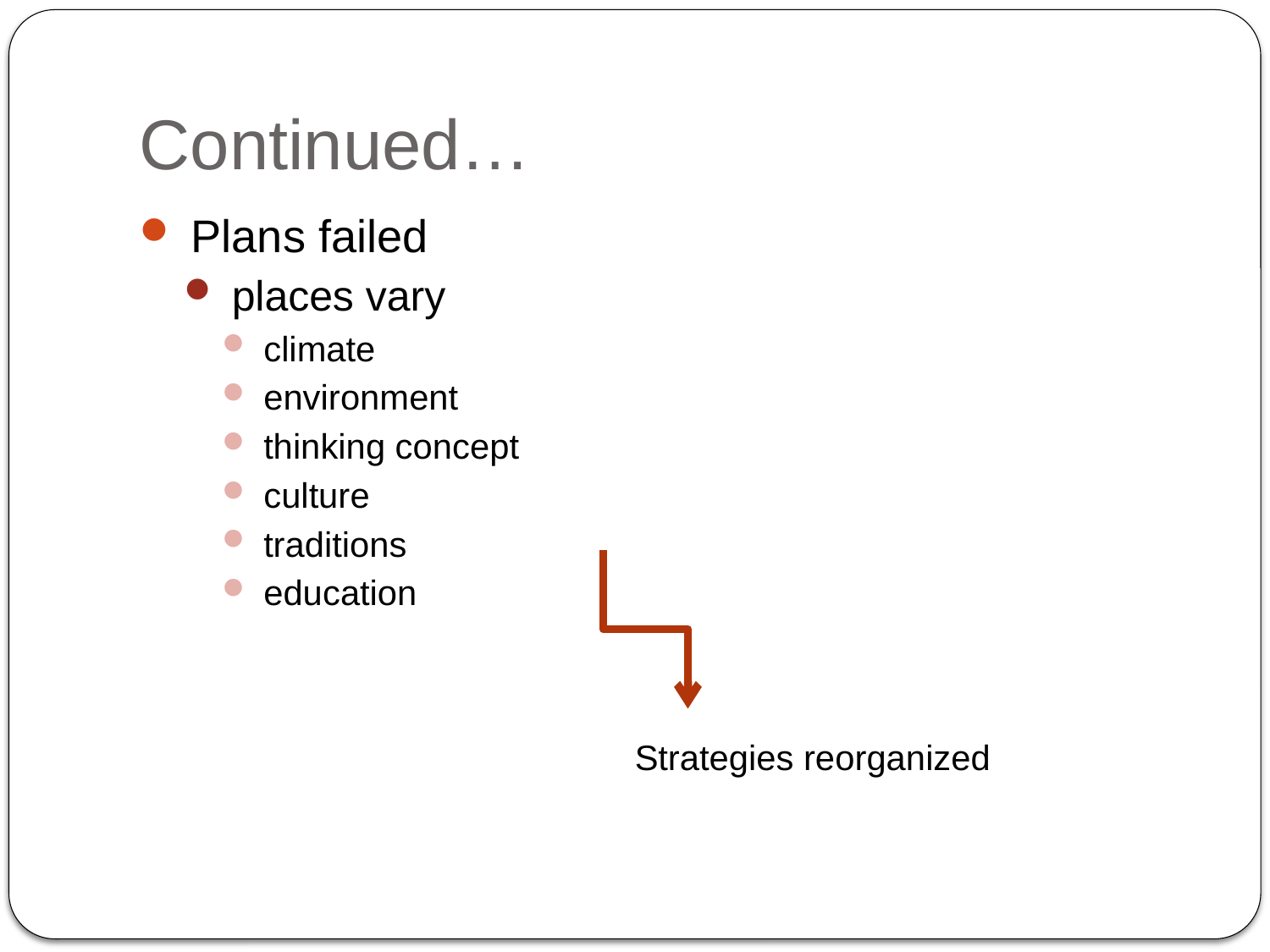

# Continued…
 Plans failed
 places vary
 climate
 environment
 thinking concept
 culture
 traditions
 education

				Strategies reorganized